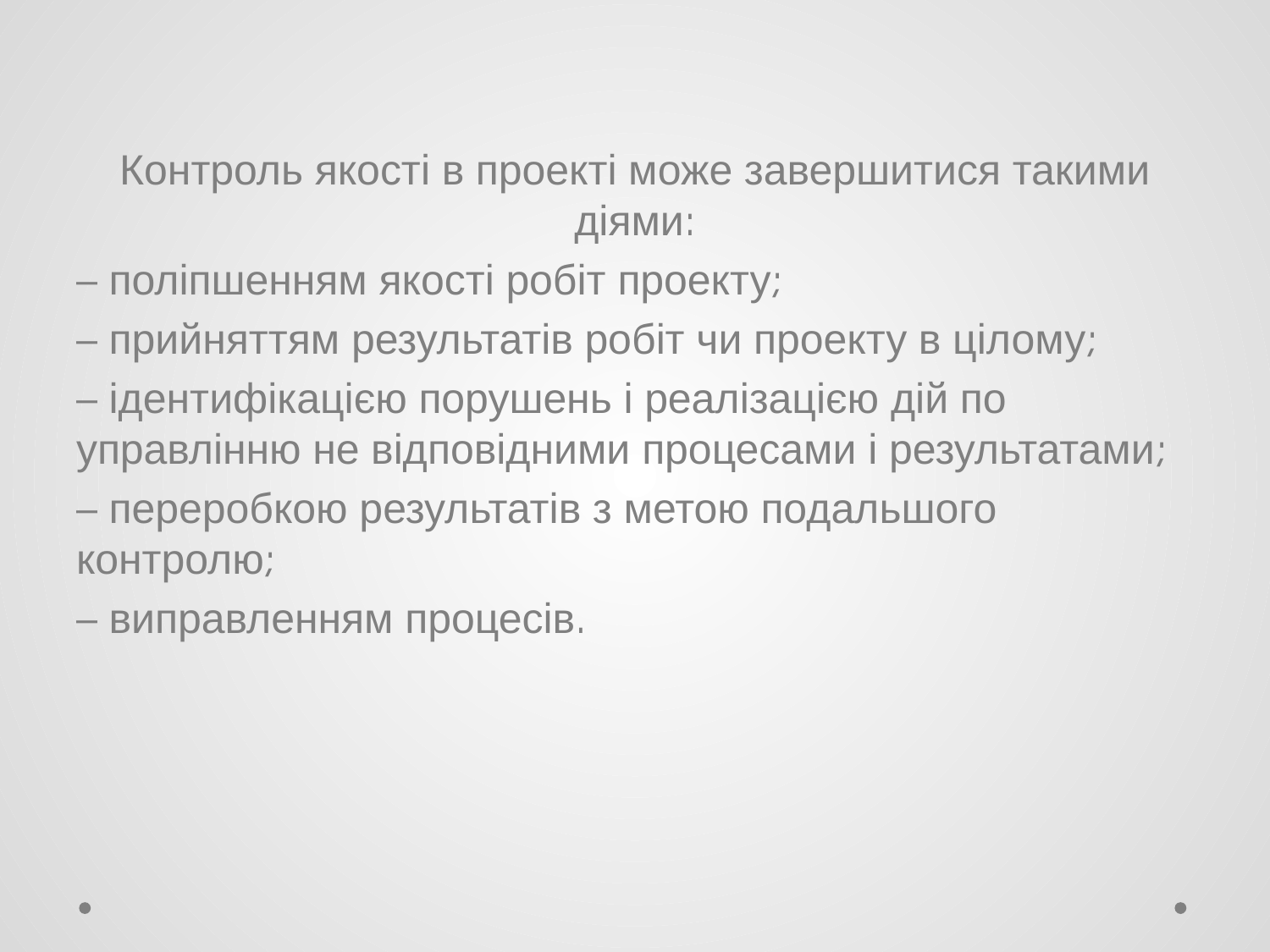

Контроль якості в проекті може завершитися такими діями:
– поліпшенням якості робіт проекту;
– прийняттям результатів робіт чи проекту в цілому;
– ідентифікацією порушень і реалізацією дій по управлінню не відповідними процесами і результатами;
– переробкою результатів з метою подальшого контролю;
– виправленням процесів.